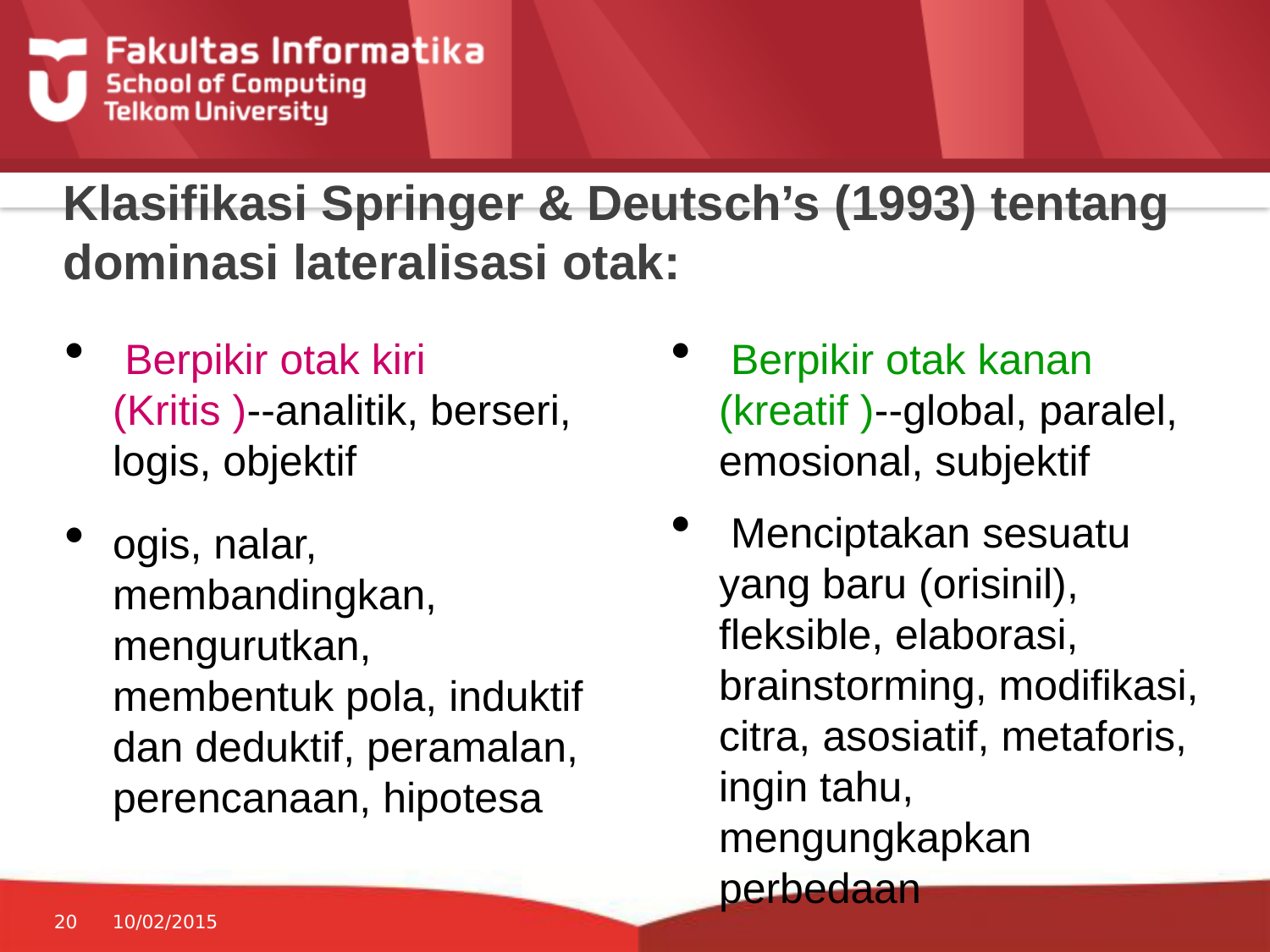

# Klasifikasi Springer & Deutsch’s (1993) tentang dominasi lateralisasi otak:
 Berpikir otak kiri (Kritis )--analitik, berseri, logis, objektif
ogis, nalar, membandingkan, mengurutkan, membentuk pola, induktif dan deduktif, peramalan, perencanaan, hipotesa

 Berpikir otak kanan (kreatif )--global, paralel, emosional, subjektif
 Menciptakan sesuatu yang baru (orisinil),  fleksible, elaborasi, brainstorming, modifikasi, citra, asosiatif, metaforis,  ingin tahu,  mengungkapkan perbedaan

20
10/02/2015